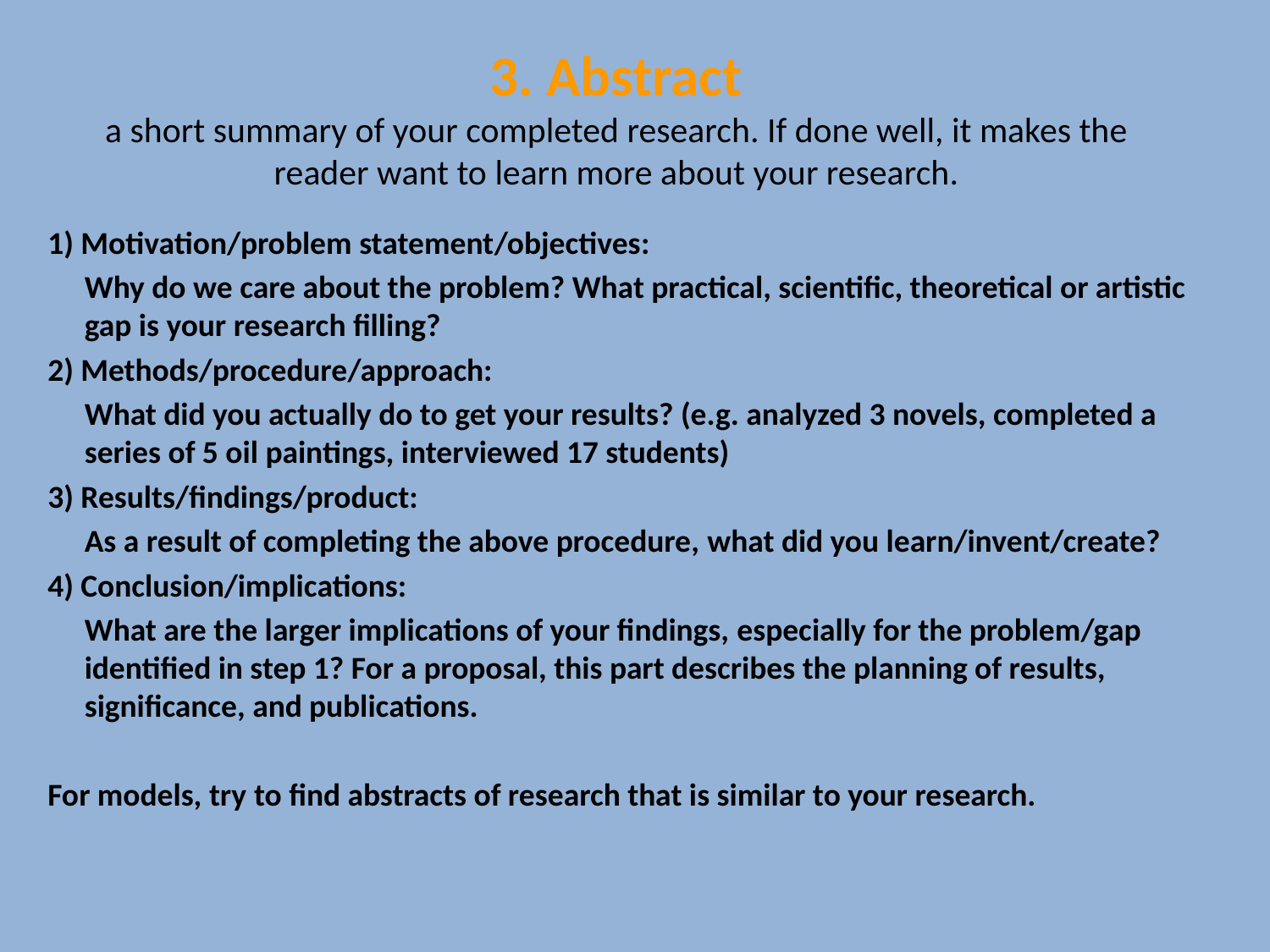

# 3. Abstract a short summary of your completed research. If done well, it makes the reader want to learn more about your research.
1) Motivation/problem statement/objectives:
Why do we care about the problem? What practical, scientific, theoretical or artistic gap is your research filling?
2) Methods/procedure/approach:
What did you actually do to get your results? (e.g. analyzed 3 novels, completed a series of 5 oil paintings, interviewed 17 students)
3) Results/findings/product:
As a result of completing the above procedure, what did you learn/invent/create?
4) Conclusion/implications:
What are the larger implications of your findings, especially for the problem/gap identified in step 1? For a proposal, this part describes the planning of results, significance, and publications.

For models, try to find abstracts of research that is similar to your research.